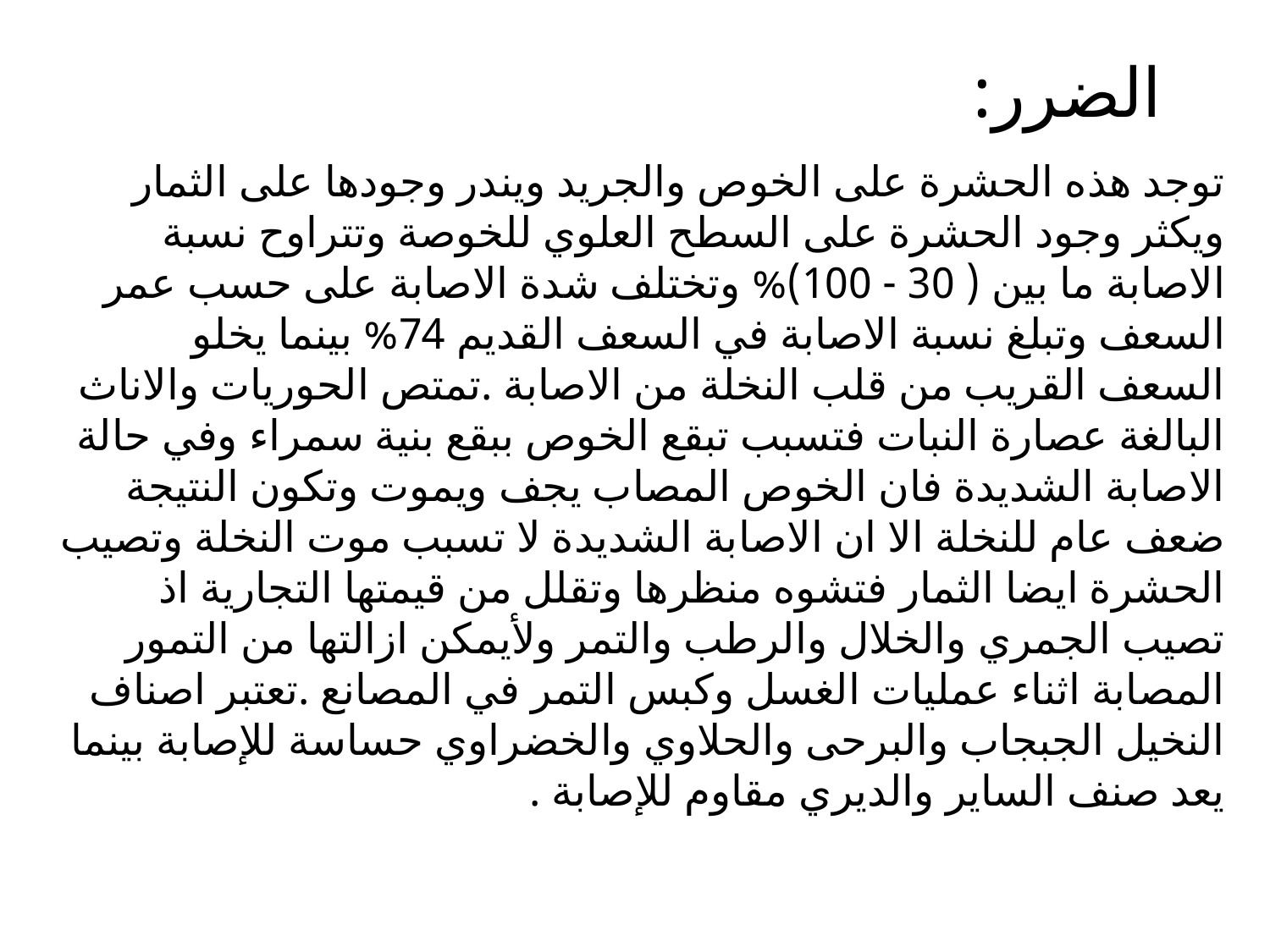

# الضرر:
توجد هذه الحشرة على الخوص والجريد ويندر وجودها على الثمار ويكثر وجود الحشرة على السطح العلوي للخوصة وتتراوح نسبة الاصابة ما بين ( 30 - 100)% وتختلف شدة الاصابة على حسب عمر السعف وتبلغ نسبة الاصابة في السعف القديم 74% بينما يخلو السعف القريب من قلب النخلة من الاصابة .تمتص الحوريات والاناث البالغة عصارة النبات فتسبب تبقع الخوص ببقع بنية سمراء وفي حالة الاصابة الشديدة فان الخوص المصاب يجف ويموت وتكون النتيجة ضعف عام للنخلة الا ان الاصابة الشديدة لا تسبب موت النخلة وتصيب الحشرة ايضا الثمار فتشوه منظرها وتقلل من قيمتها التجارية اذ تصيب الجمري والخلال والرطب والتمر ولأيمكن ازالتها من التمور المصابة اثناء عمليات الغسل وكبس التمر في المصانع .تعتبر اصناف النخيل الجبجاب والبرحى والحلاوي والخضراوي حساسة للإصابة بينما يعد صنف الساير والديري مقاوم للإصابة .